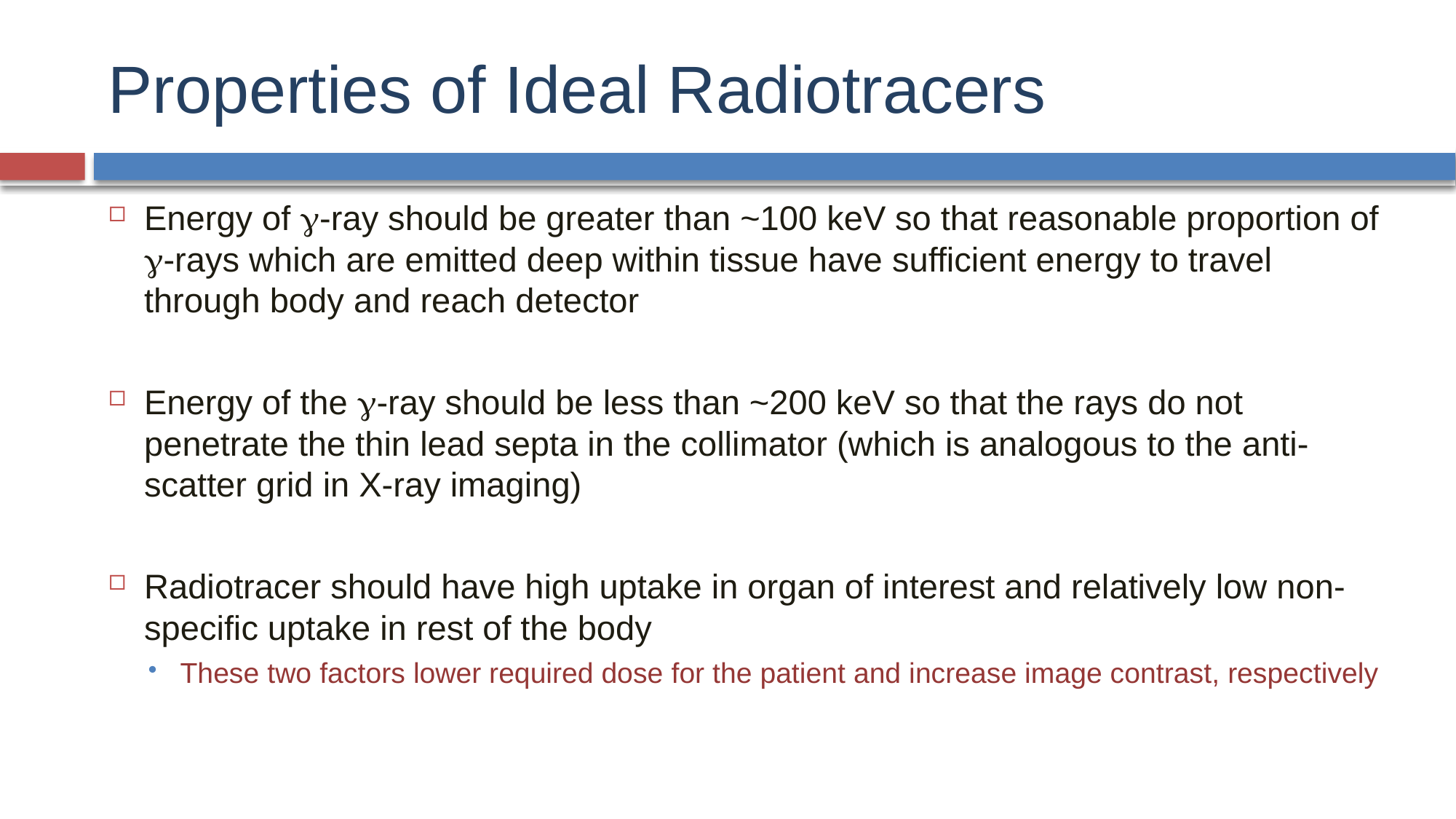

# Properties of Ideal Radiotracers
Energy of γ-ray should be greater than ~100 keV so that reasonable proportion of γ-rays which are emitted deep within tissue have sufficient energy to travel through body and reach detector

Energy of the γ-ray should be less than ~200 keV so that the rays do not penetrate the thin lead septa in the collimator (which is analogous to the anti-scatter grid in X-ray imaging)

Radiotracer should have high uptake in organ of interest and relatively low non-specific uptake in rest of the body
These two factors lower required dose for the patient and increase image contrast, respectively